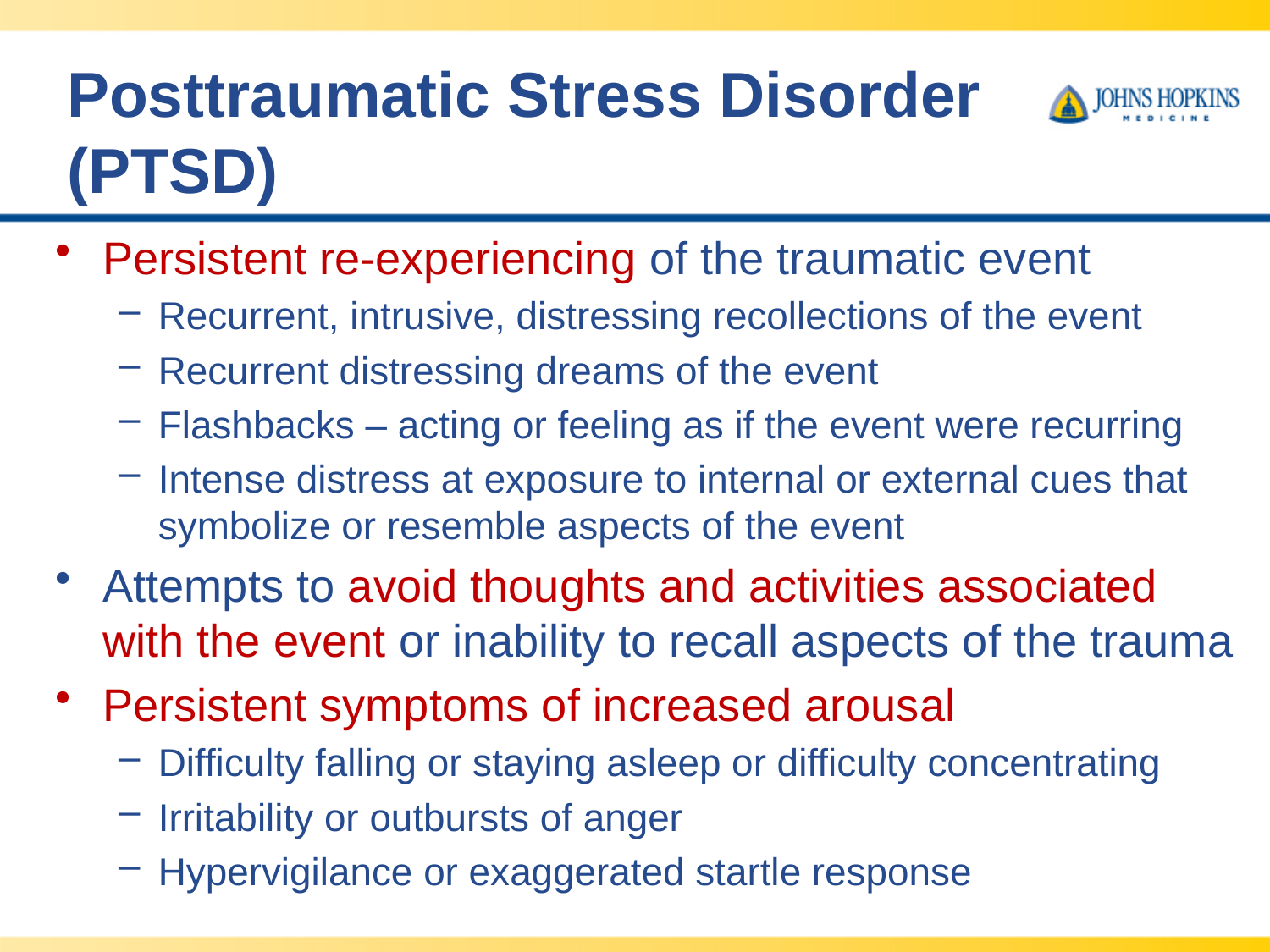

# Posttraumatic Stress Disorder (PTSD)
Persistent re-experiencing of the traumatic event
Recurrent, intrusive, distressing recollections of the event
Recurrent distressing dreams of the event
Flashbacks – acting or feeling as if the event were recurring
Intense distress at exposure to internal or external cues that symbolize or resemble aspects of the event
Attempts to avoid thoughts and activities associated with the event or inability to recall aspects of the trauma
Persistent symptoms of increased arousal
Difficulty falling or staying asleep or difficulty concentrating
Irritability or outbursts of anger
Hypervigilance or exaggerated startle response